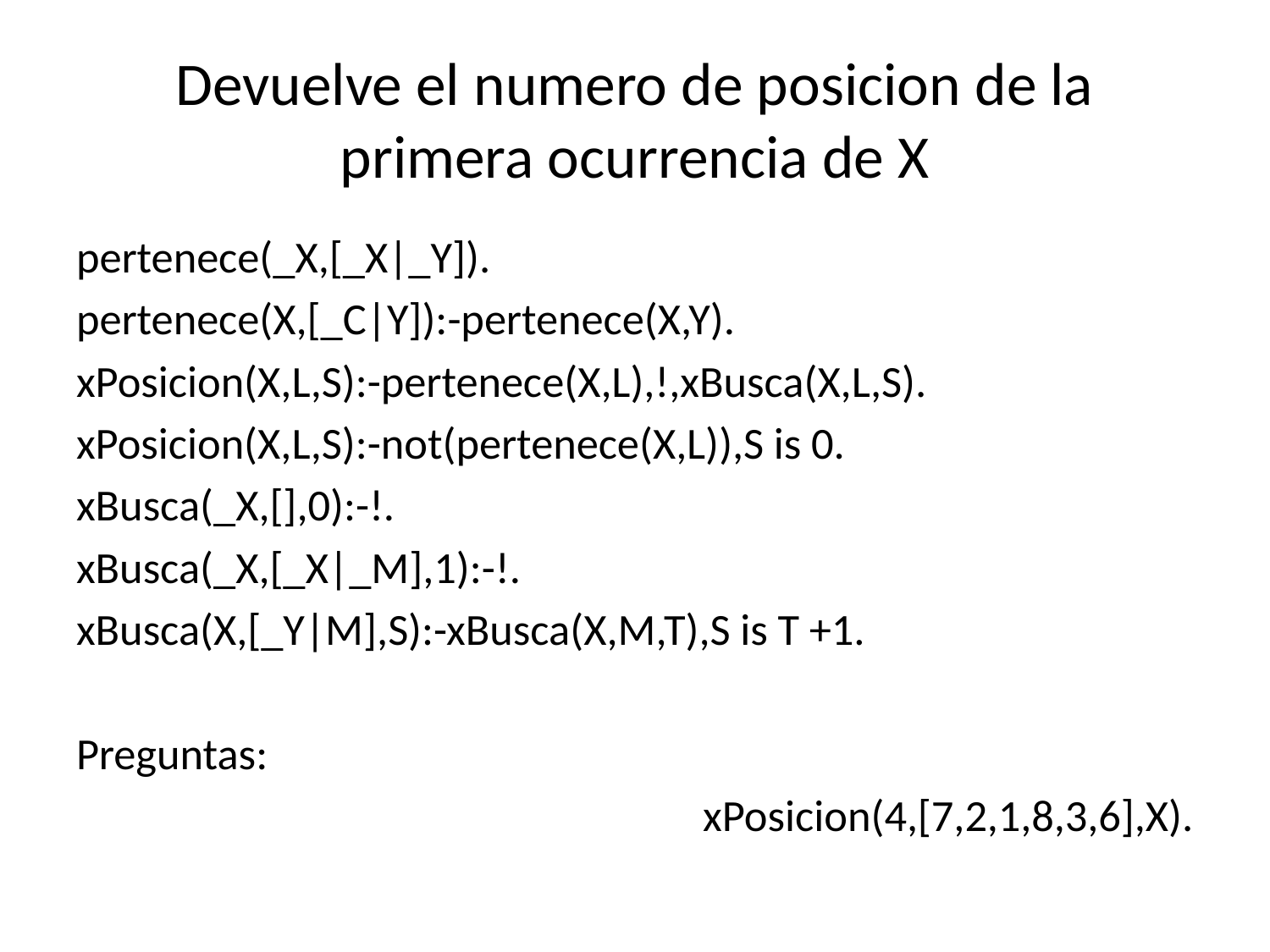

# Devuelve el numero de posicion de la primera ocurrencia de X
pertenece(_X,[_X|_Y]).
pertenece(X,[_C|Y]):-pertenece(X,Y).
xPosicion(X,L,S):-pertenece(X,L),!,xBusca(X,L,S).
xPosicion(X,L,S):-not(pertenece(X,L)),S is 0.
xBusca(_X,[],0):-!.
xBusca(_X,[_X|_M],1):-!.
xBusca(X,[_Y|M],S):-xBusca(X,M,T),S is T +1.

Preguntas:
xPosicion(4,[7,2,1,8,3,6],X).